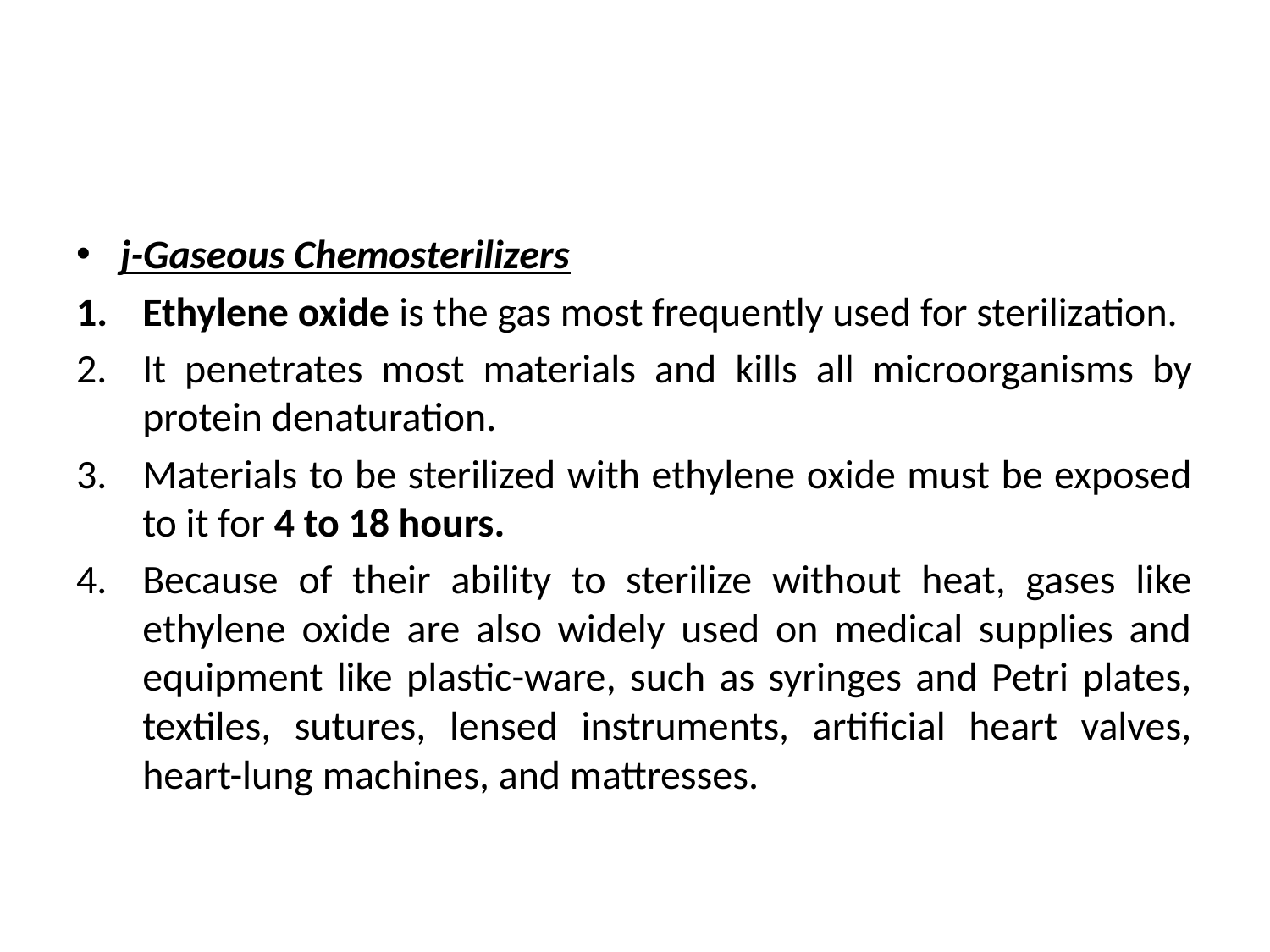

#
j-Gaseous Chemosterilizers
Ethylene oxide is the gas most frequently used for sterilization.
It penetrates most materials and kills all microorganisms by protein denaturation.
Materials to be sterilized with ethylene oxide must be exposed to it for 4 to 18 hours.
Because of their ability to sterilize without heat, gases like ethylene oxide are also widely used on medical supplies and equipment like plastic-ware, such as syringes and Petri plates, textiles, sutures, lensed instruments, artificial heart valves, heart-lung machines, and mattresses.